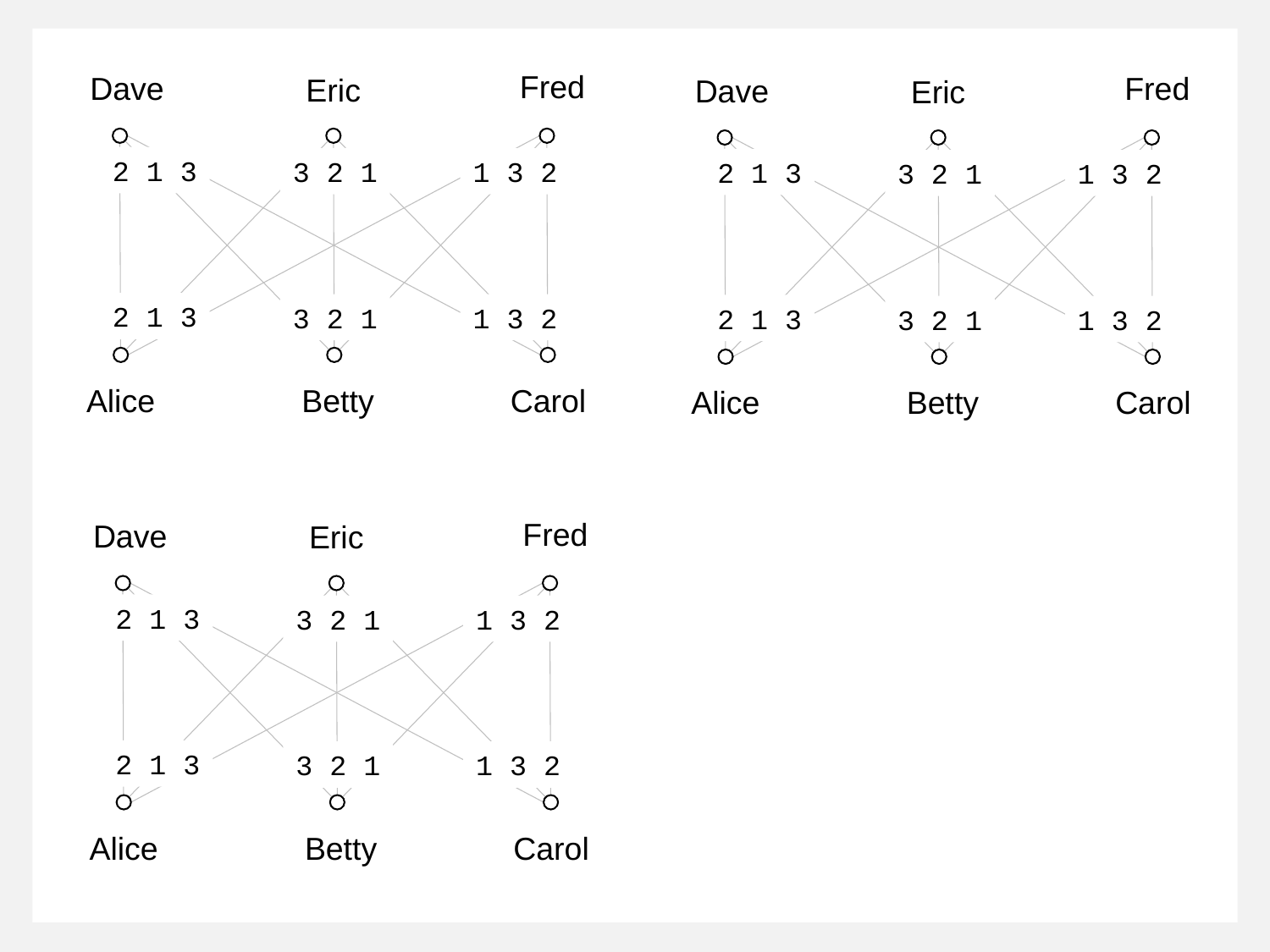

Fred
Dave
Fred
Eric
Dave
Eric

2 1 3
3 2 1
1 3 2
2 1 3
3 2 1
1 3 2
2 1 3
3 2 1
1 3 2
2 1 3
3 2 1
1 3 2

Alice
Betty
Carol
Alice
Betty
Carol
Fred
Dave
Eric

2 1 3
3 2 1
1 3 2
2 1 3
3 2 1
1 3 2

Alice
Betty
Carol